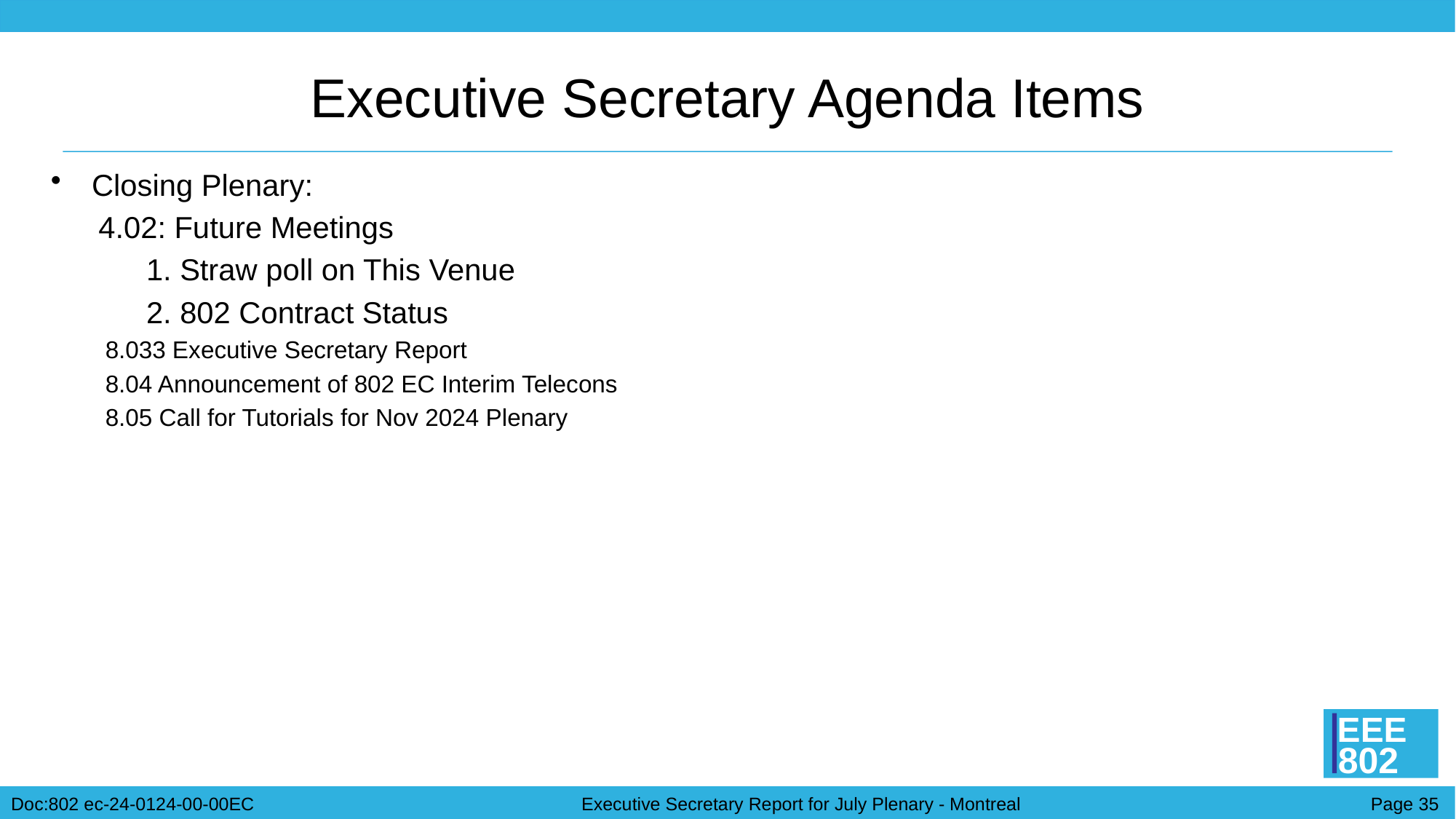

# Executive Secretary Agenda Items
Closing Plenary:
4.02: Future Meetings
1. Straw poll on This Venue
2. 802 Contract Status
8.033 Executive Secretary Report
8.04 Announcement of 802 EC Interim Telecons
8.05 Call for Tutorials for Nov 2024 Plenary